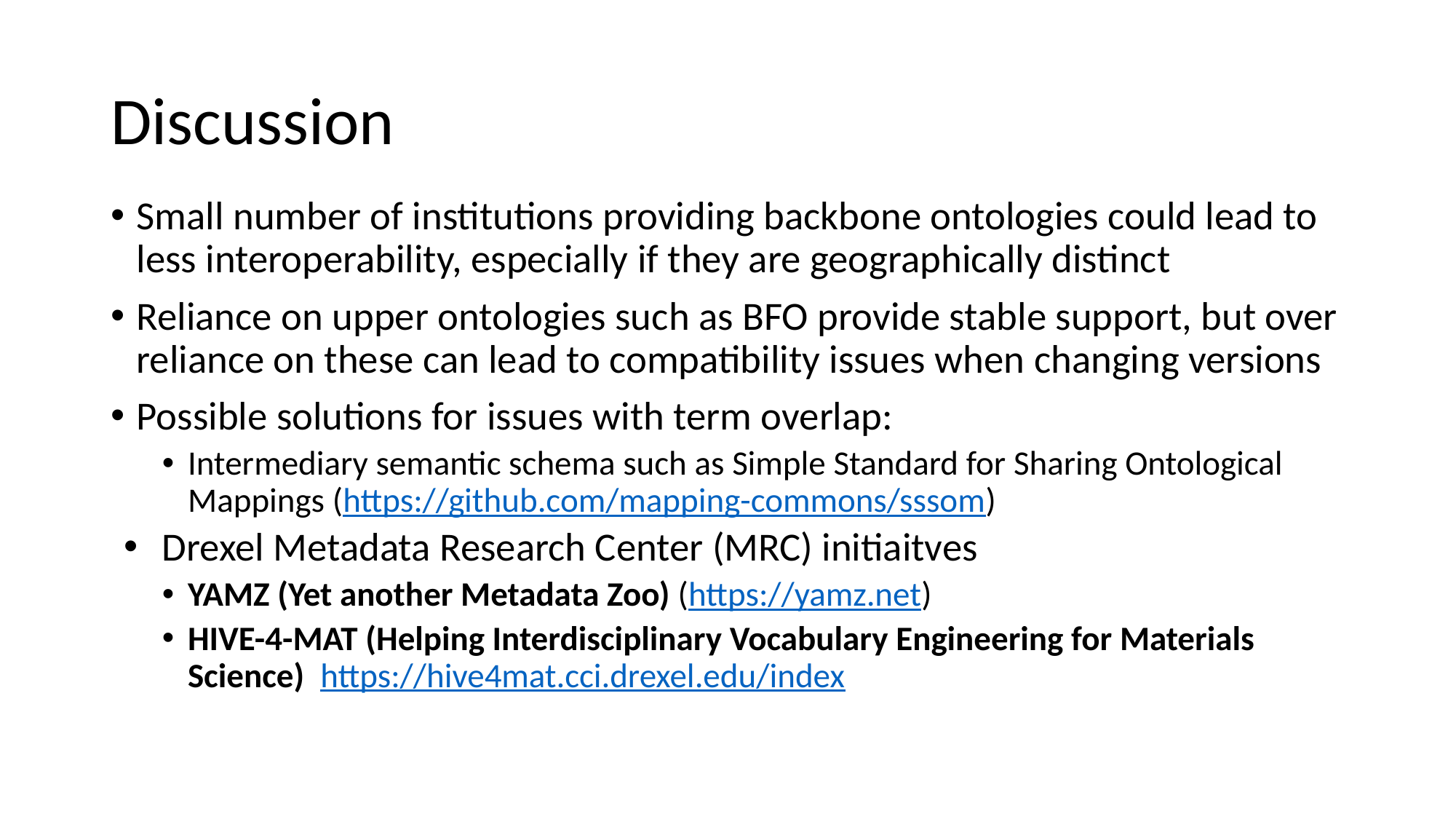

# Discussion
Small number of institutions providing backbone ontologies could lead to less interoperability, especially if they are geographically distinct
Reliance on upper ontologies such as BFO provide stable support, but over reliance on these can lead to compatibility issues when changing versions
Possible solutions for issues with term overlap:
Intermediary semantic schema such as Simple Standard for Sharing Ontological Mappings (https://github.com/mapping-commons/sssom)
Drexel Metadata Research Center (MRC) initiaitves
YAMZ (Yet another Metadata Zoo) (https://yamz.net)
HIVE-4-MAT (Helping Interdisciplinary Vocabulary Engineering for Materials Science)  https://hive4mat.cci.drexel.edu/index